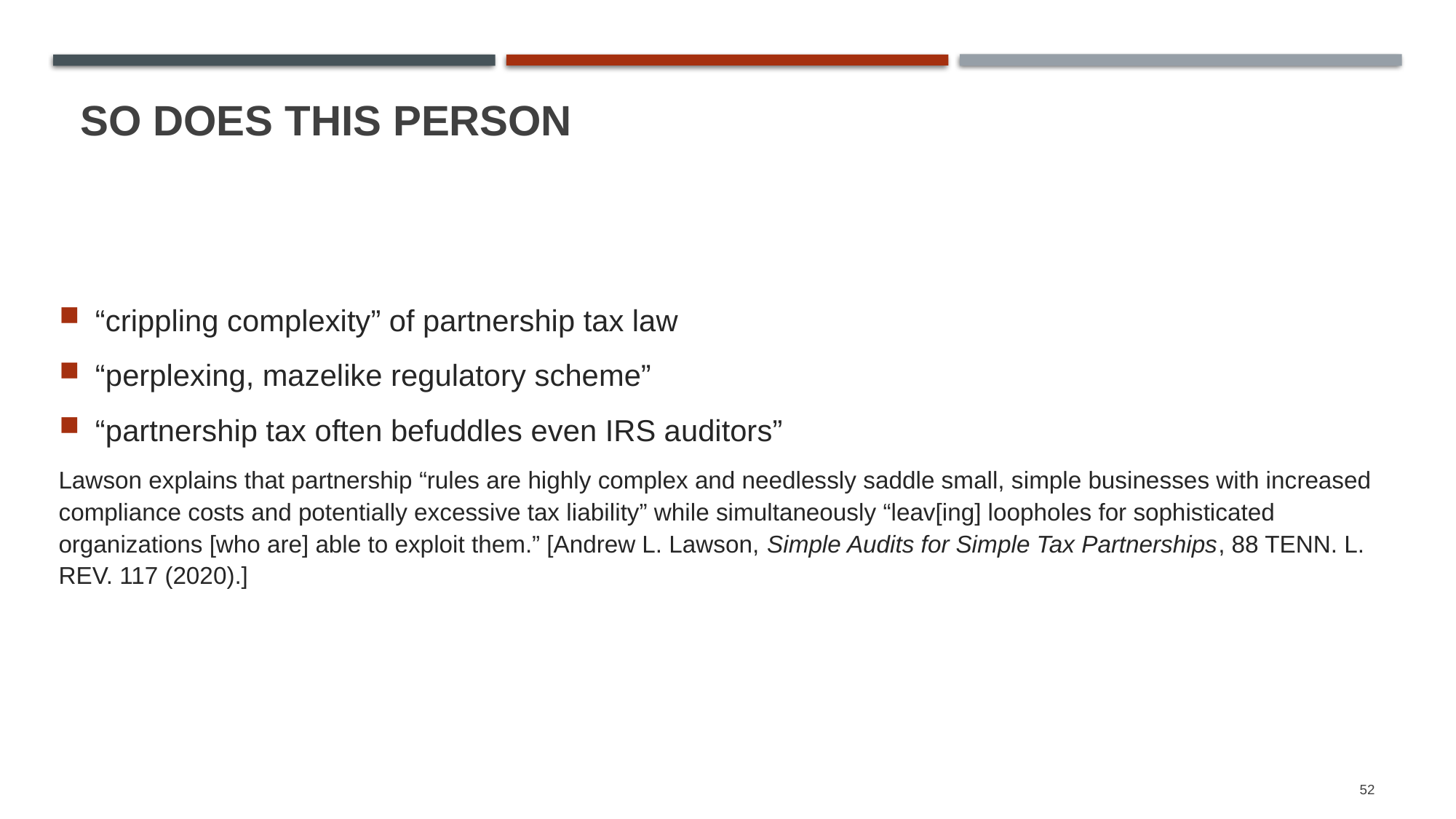

# So does this person
“crippling complexity” of partnership tax law
“perplexing, mazelike regulatory scheme”
“partnership tax often befuddles even IRS auditors”
Lawson explains that partnership “rules are highly complex and needlessly saddle small, simple businesses with increased compliance costs and potentially excessive tax liability” while simultaneously “leav[ing] loopholes for sophisticated organizations [who are] able to exploit them.” [Andrew L. Lawson, Simple Audits for Simple Tax Partnerships, 88 TENN. L. REV. 117 (2020).]

52